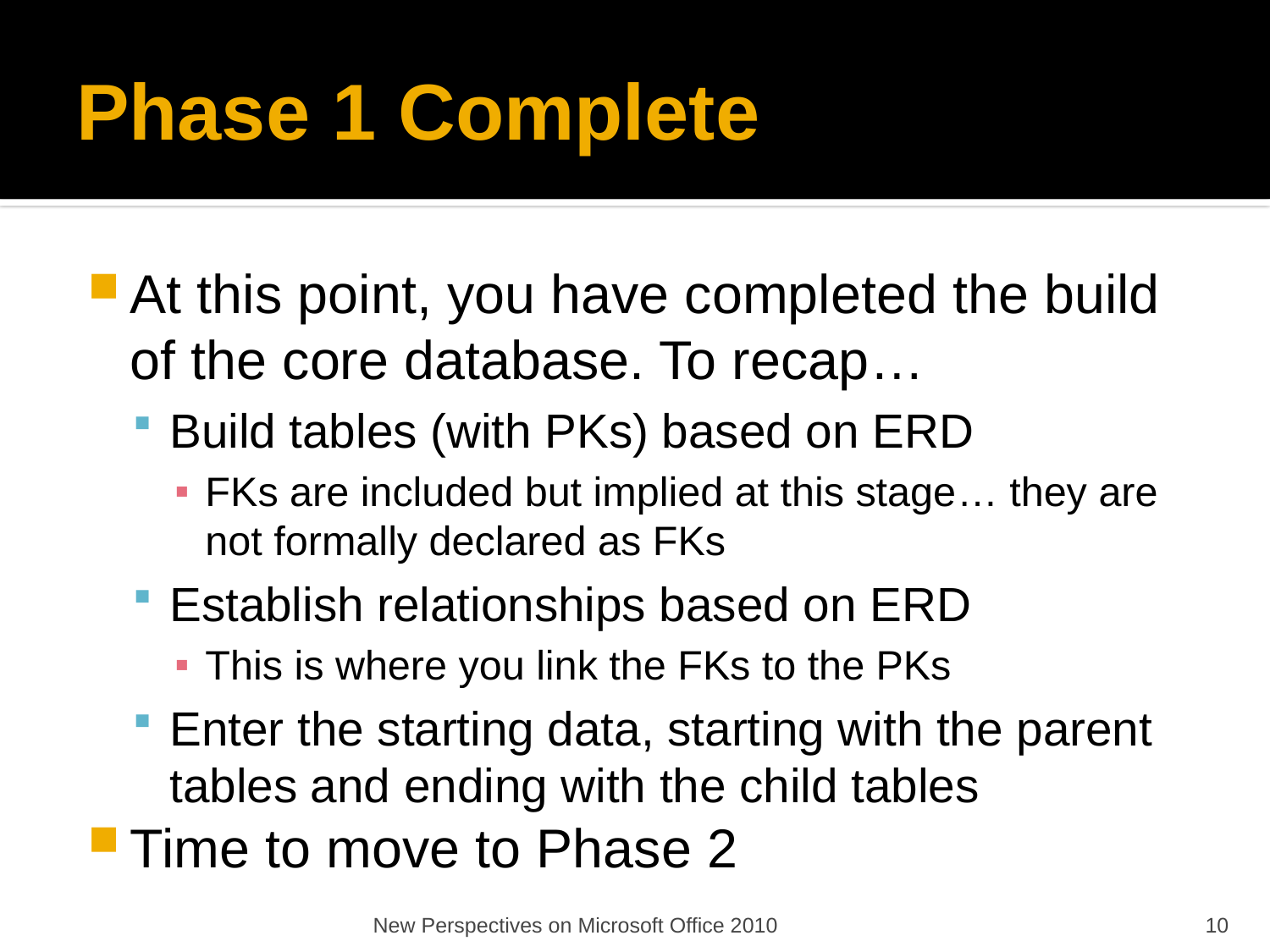

# Phase 1 Complete
At this point, you have completed the build of the core database. To recap…
Build tables (with PKs) based on ERD
FKs are included but implied at this stage… they are not formally declared as FKs
Establish relationships based on ERD
This is where you link the FKs to the PKs
Enter the starting data, starting with the parent tables and ending with the child tables
Time to move to Phase 2
New Perspectives on Microsoft Office 2010
10